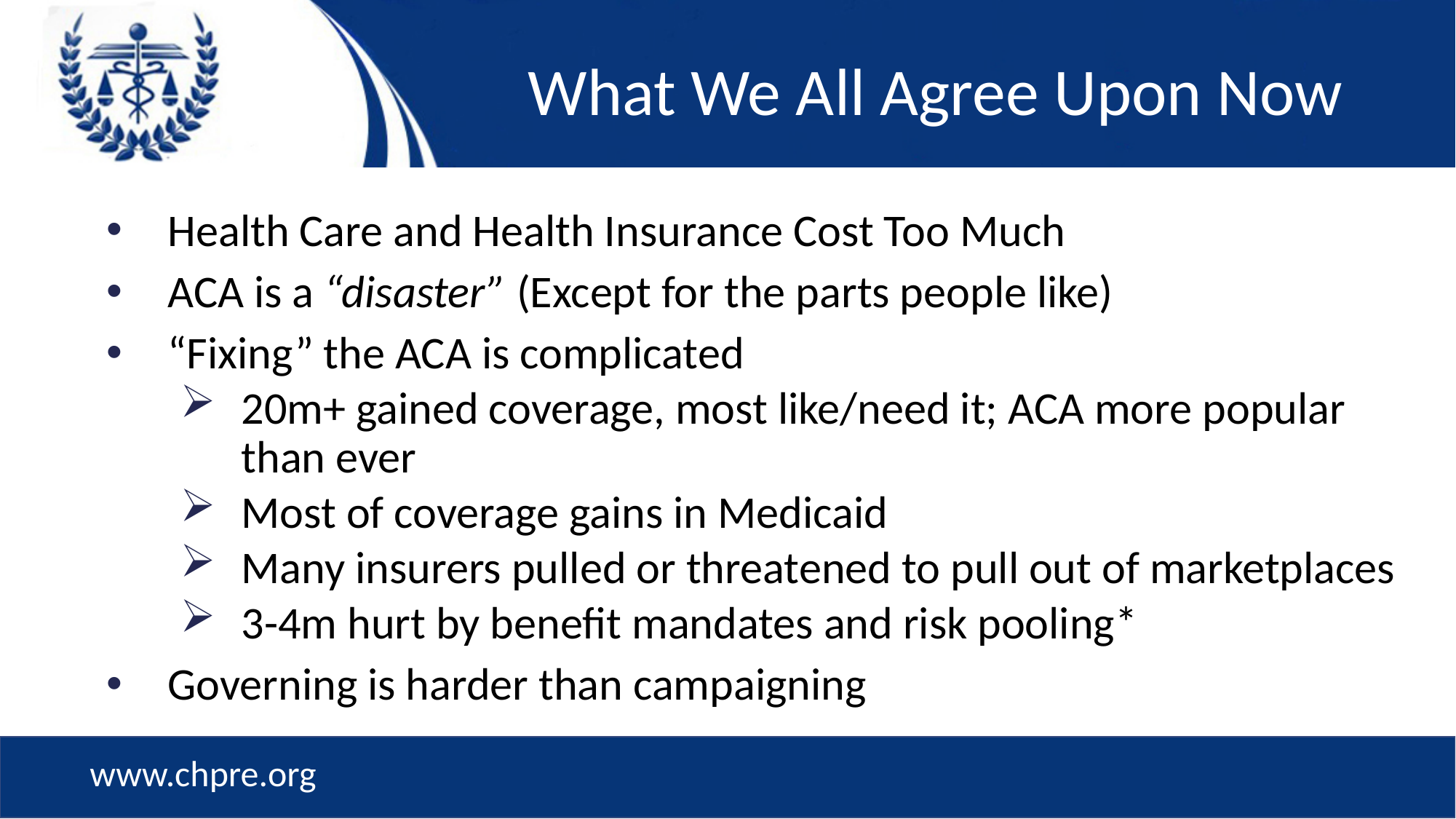

# What We All Agree Upon Now
Health Care and Health Insurance Cost Too Much
ACA is a “disaster” (Except for the parts people like)
“Fixing” the ACA is complicated
20m+ gained coverage, most like/need it; ACA more popular than ever
Most of coverage gains in Medicaid
Many insurers pulled or threatened to pull out of marketplaces
3-4m hurt by benefit mandates and risk pooling*
Governing is harder than campaigning